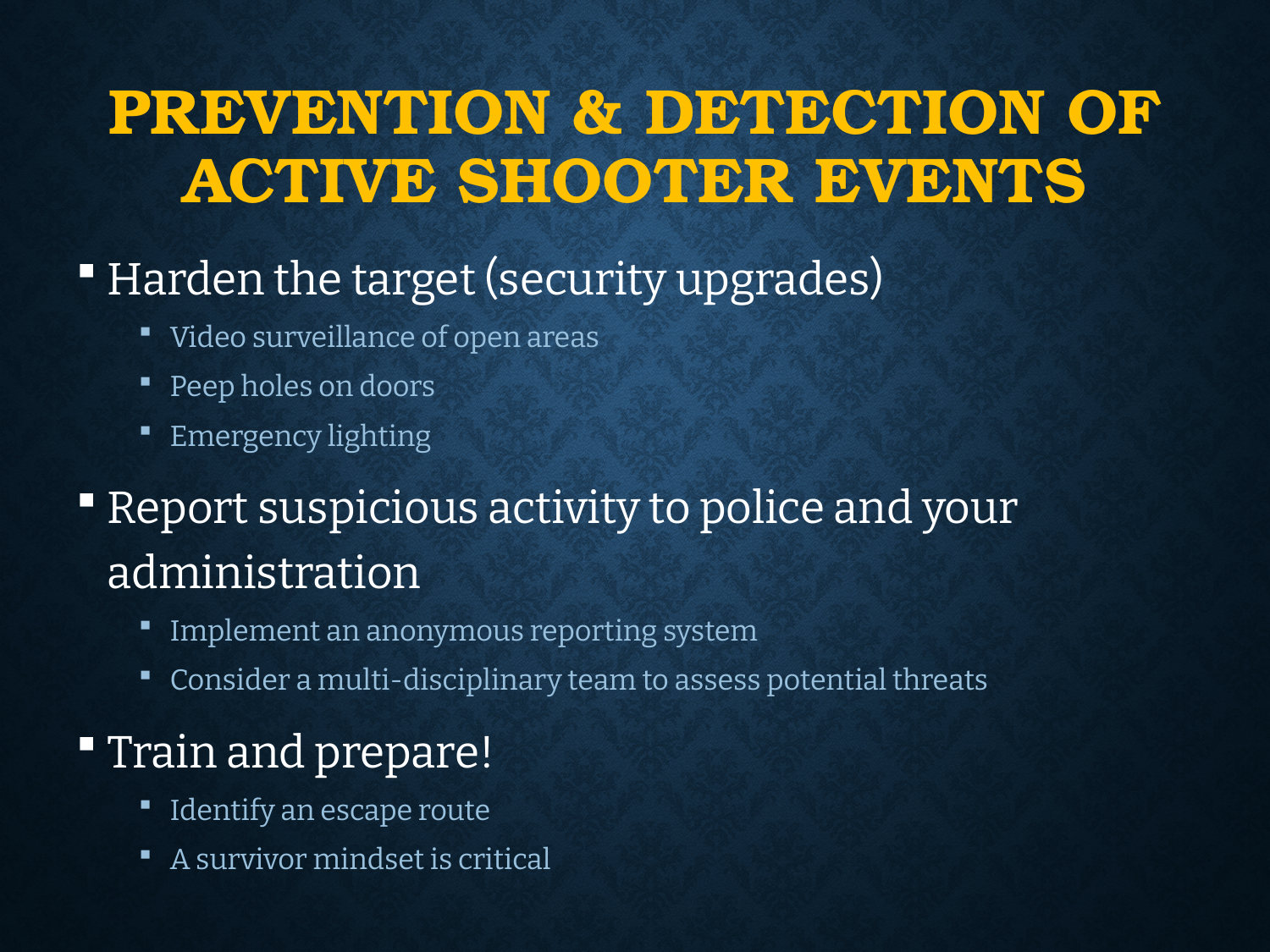

# Prevention & Detection of Active Shooter Events
Harden the target (security upgrades)
Video surveillance of open areas
Peep holes on doors
Emergency lighting
Report suspicious activity to police and your administration
Implement an anonymous reporting system
Consider a multi-disciplinary team to assess potential threats
Train and prepare!
Identify an escape route
A survivor mindset is critical